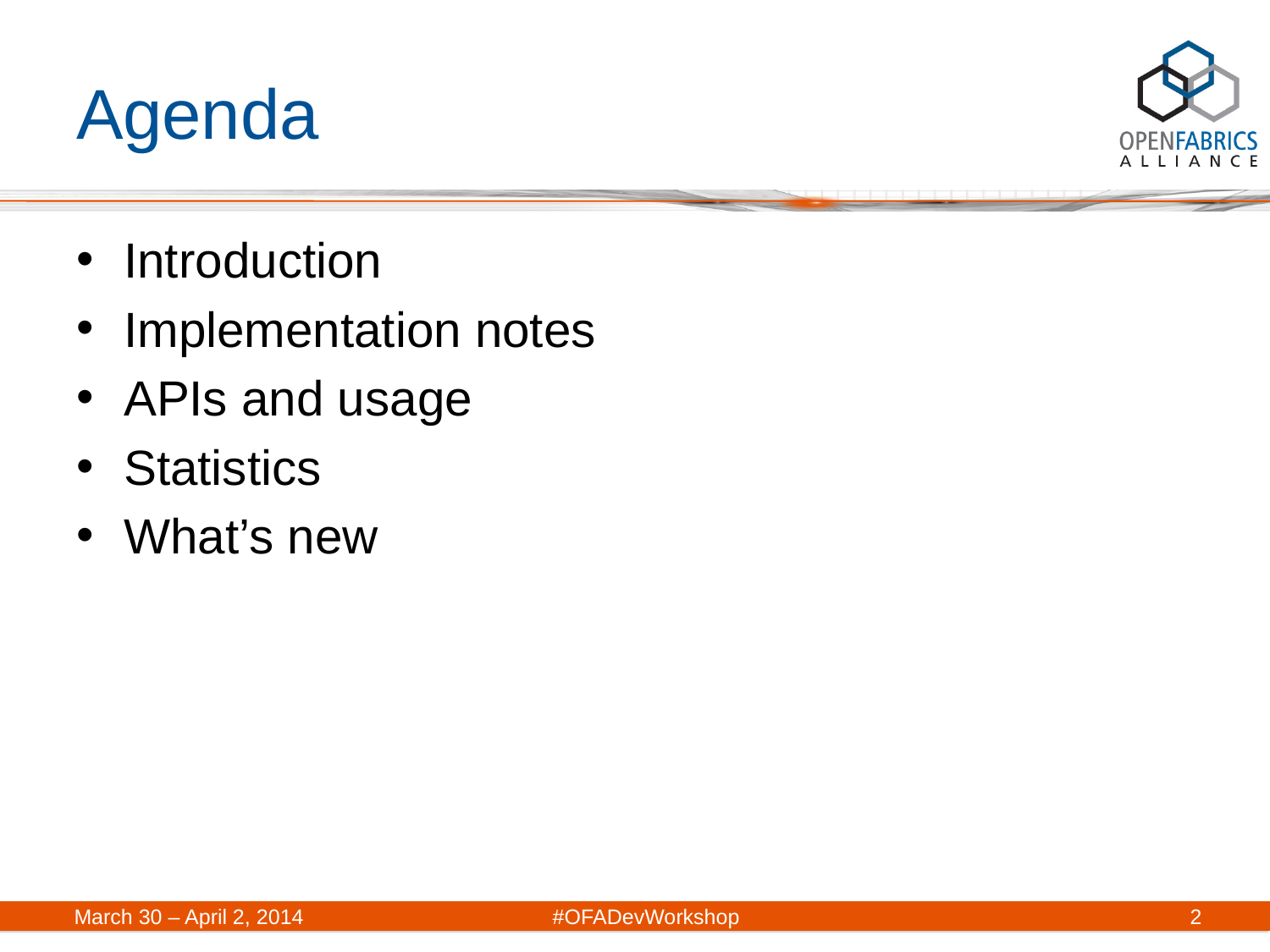

# Agenda
Introduction
Implementation notes
APIs and usage
Statistics
What’s new
March 30 – April 2, 2014	#OFADevWorkshop
2